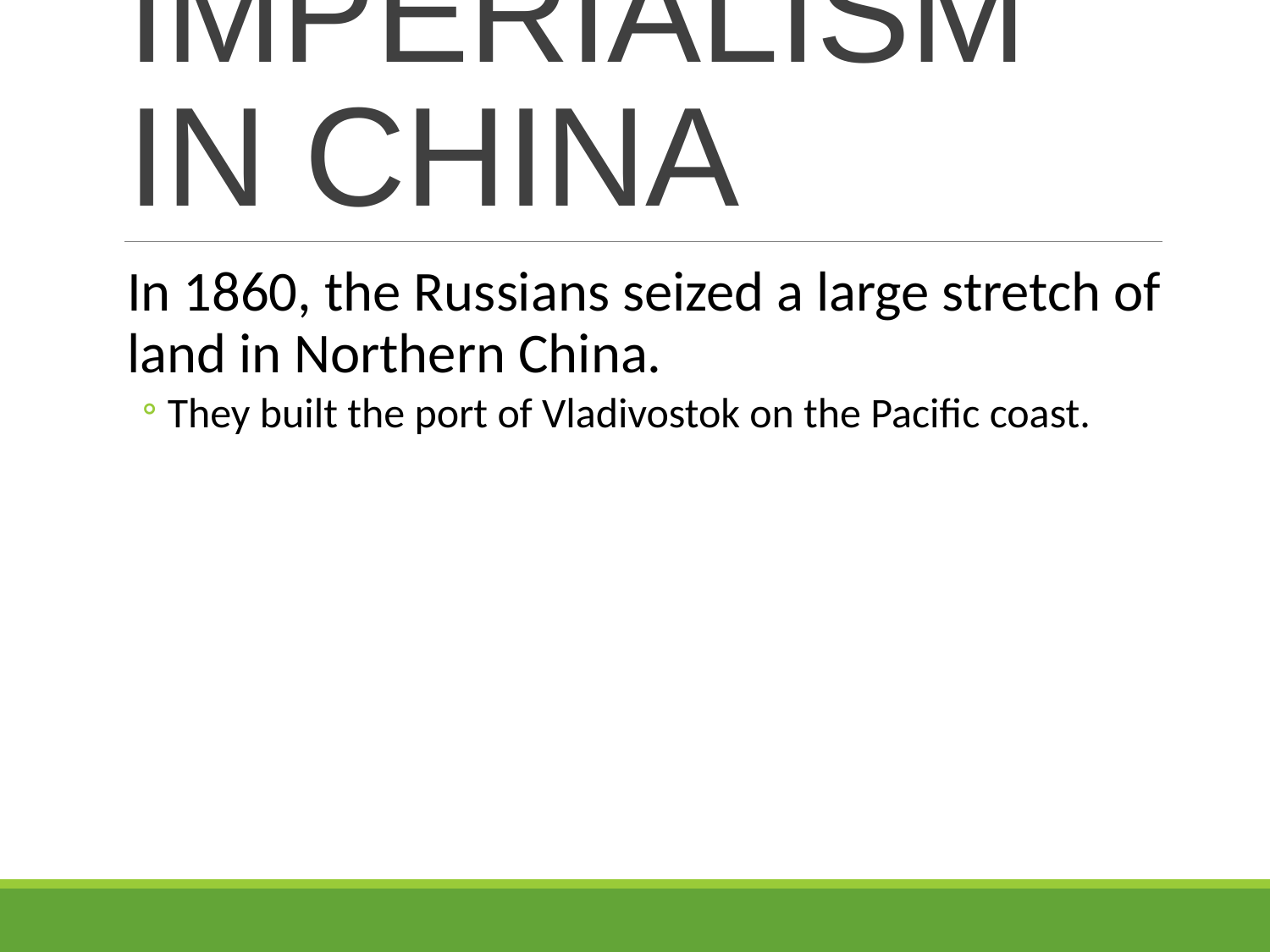

# IMPERIALISM IN CHINA
In 1860, the Russians seized a large stretch of land in Northern China.
They built the port of Vladivostok on the Pacific coast.